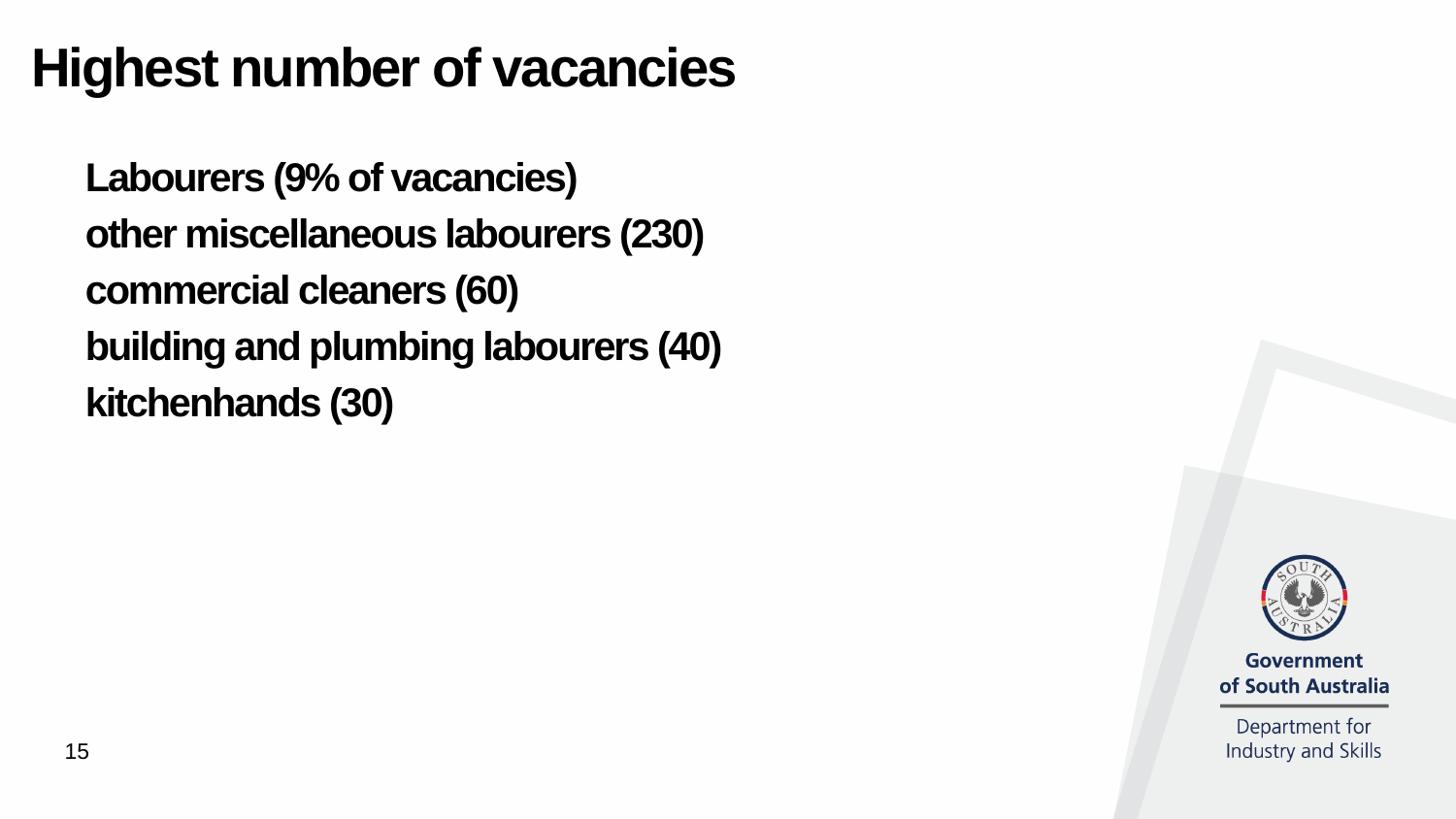

Highest number of vacancies
Labourers (9% of vacancies)
other miscellaneous labourers (230)
commercial cleaners (60)
building and plumbing labourers (40)
kitchenhands (30)